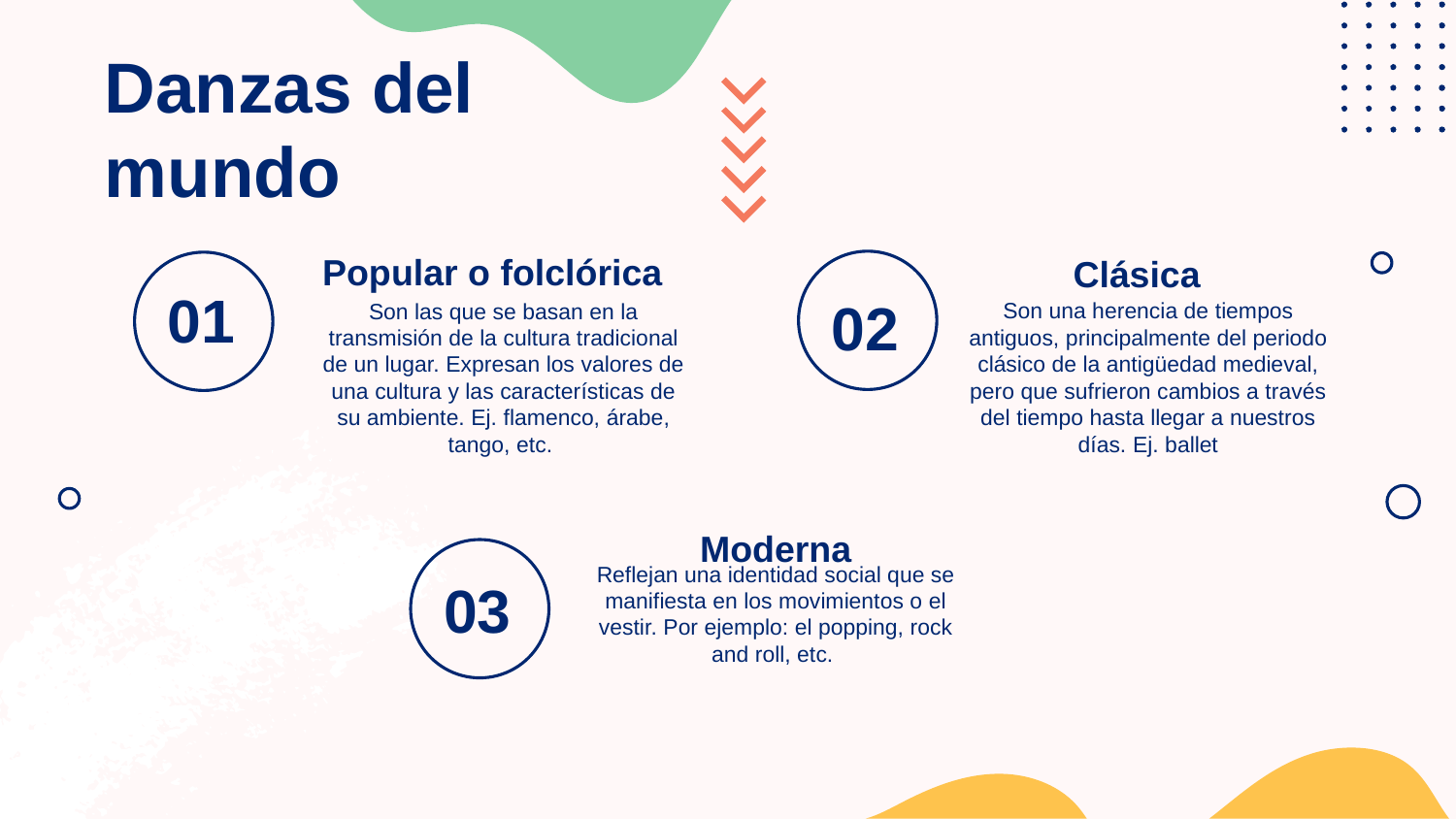

Danzas del mundo

Popular o folclórica
Clásica

# 01
02
Son una herencia de tiempos antiguos, principalmente del periodo clásico de la antigüedad medieval, pero que sufrieron cambios a través del tiempo hasta llegar a nuestros días. Ej. ballet
Son las que se basan en la transmisión de la cultura tradicional de un lugar. Expresan los valores de una cultura y las características de su ambiente. Ej. flamenco, árabe, tango, etc.

Moderna

Reflejan una identidad social que se manifiesta en los movimientos o el vestir. Por ejemplo: el popping, rock and roll, etc.
03